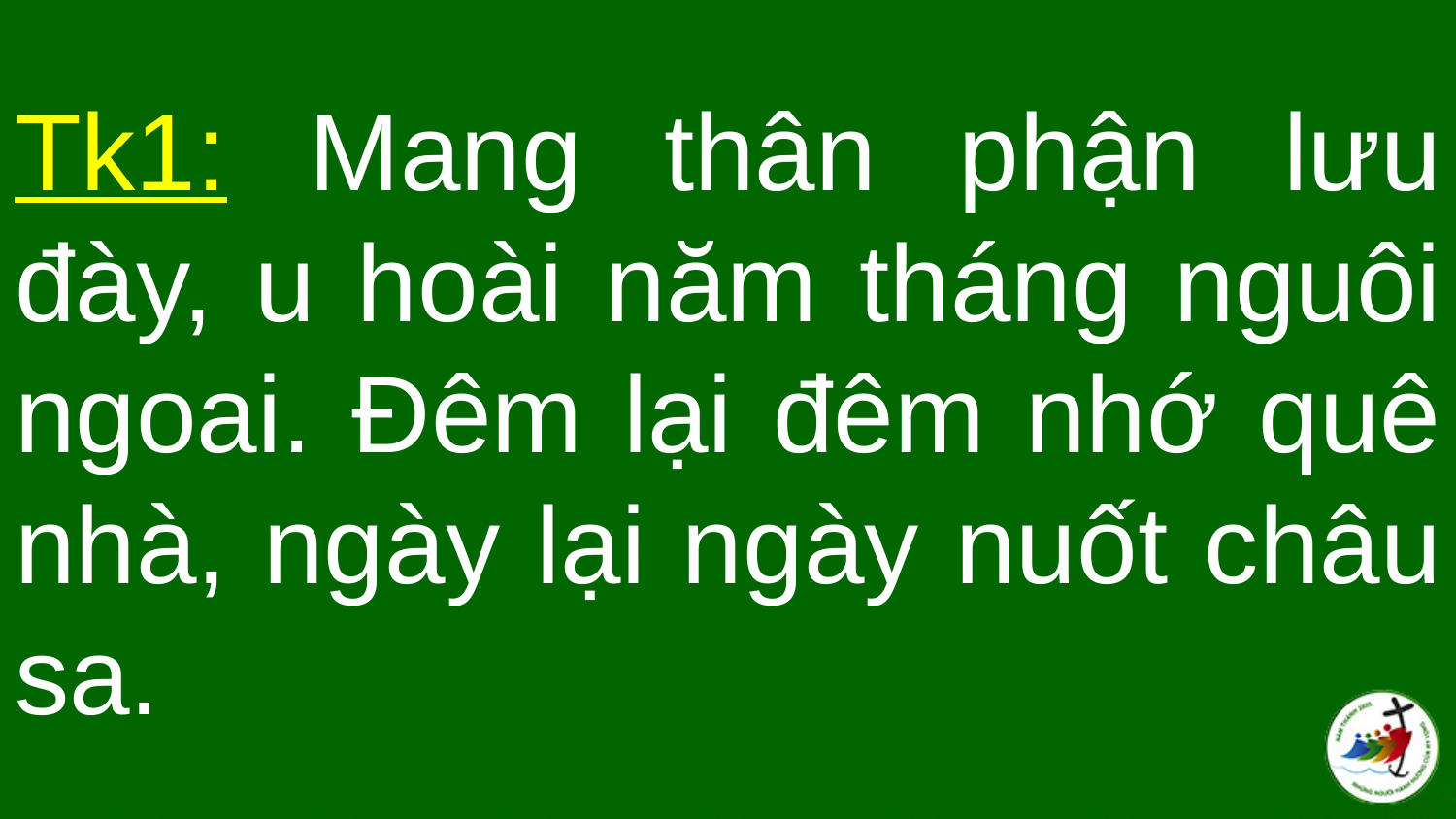

# Tk1: Mang thân phận lưu đày, u hoài năm tháng nguôi ngoai. Đêm lại đêm nhớ quê nhà, ngày lại ngày nuốt châu sa.